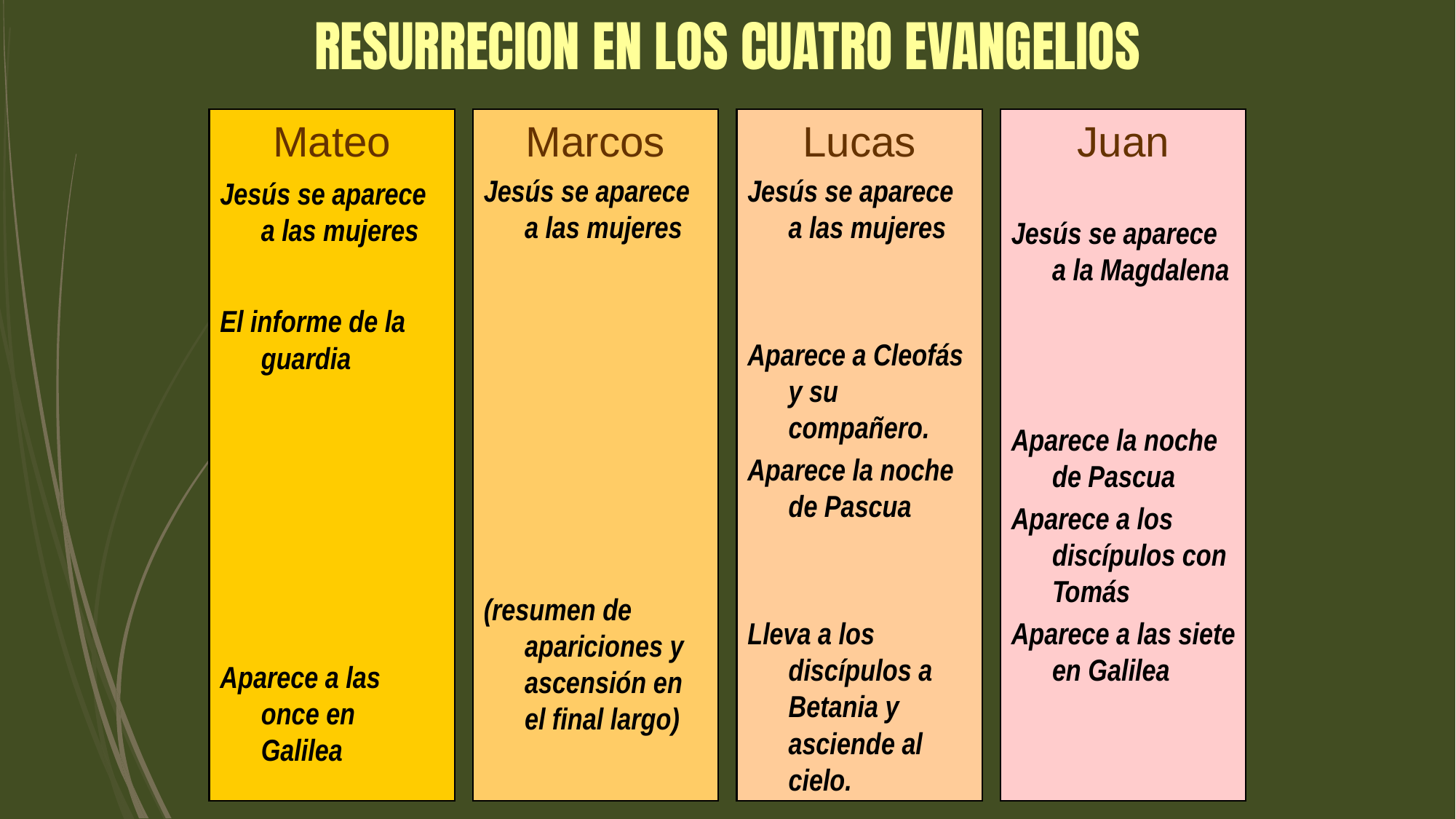

# RESURRECION EN LOS CUATRO EVANGELIOS
Mateo
Jesús se aparece a las mujeres

El informe de la guardia

Aparece a las once en Galilea
Marcos
Jesús se aparece a las mujeres

(resumen de apariciones y ascensión en el final largo)
Lucas
Jesús se aparece a las mujeres

Aparece a Cleofás y su compañero.
Aparece la noche de Pascua

Lleva a los discípulos a Betania y asciende al cielo.
Juan

Jesús se aparece a la Magdalena

Aparece la noche de Pascua
Aparece a los discípulos con Tomás
Aparece a las siete en Galilea